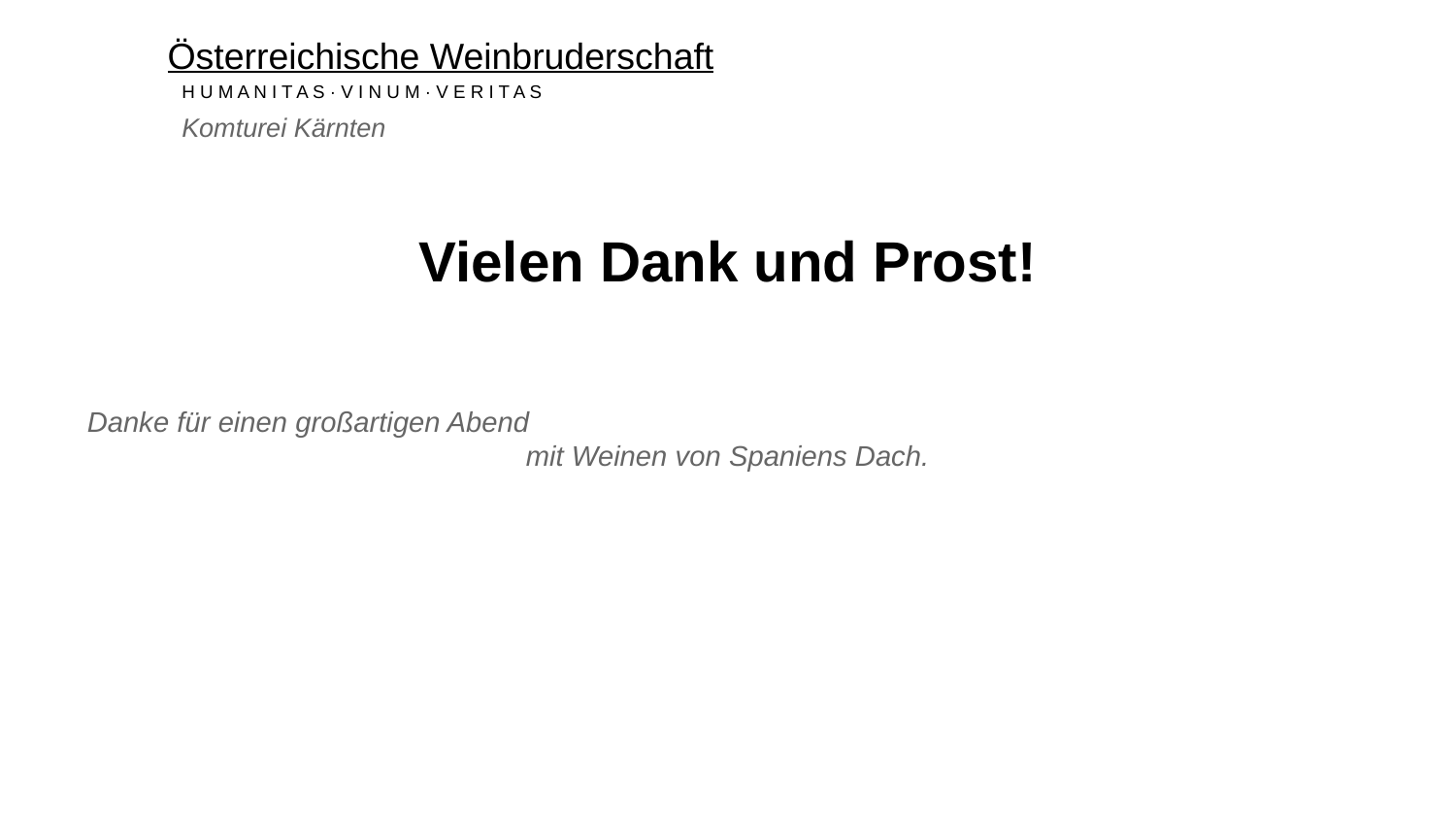

Österreichische Weinbruderschaft
H U M A N I T A S · V I N U M · V E R I T A S
Komturei Kärnten
Vielen Dank und Prost!

Danke für einen großartigen Abend
mit Weinen von Spaniens Dach.